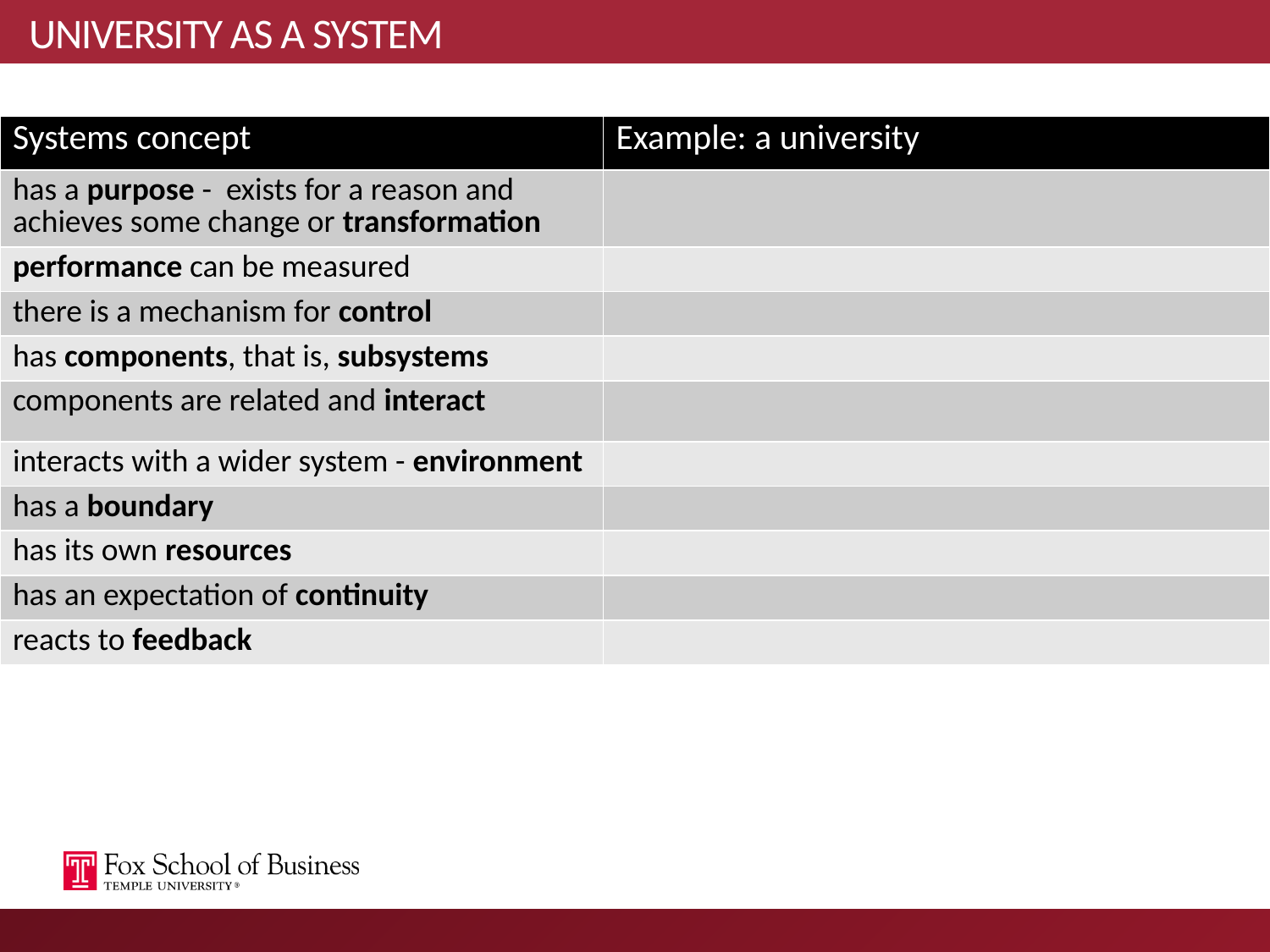

# UNIVERSITY AS A SYSTEM
| Systems concept | Example: a university |
| --- | --- |
| has a purpose - exists for a reason and achieves some change or transformation |  |
| performance can be measured |  |
| there is a mechanism for control |  |
| has components, that is, subsystems |  |
| components are related and interact |  |
| interacts with a wider system - environment |  |
| has a boundary |  |
| has its own resources |  |
| has an expectation of continuity |  |
| reacts to feedback |  |